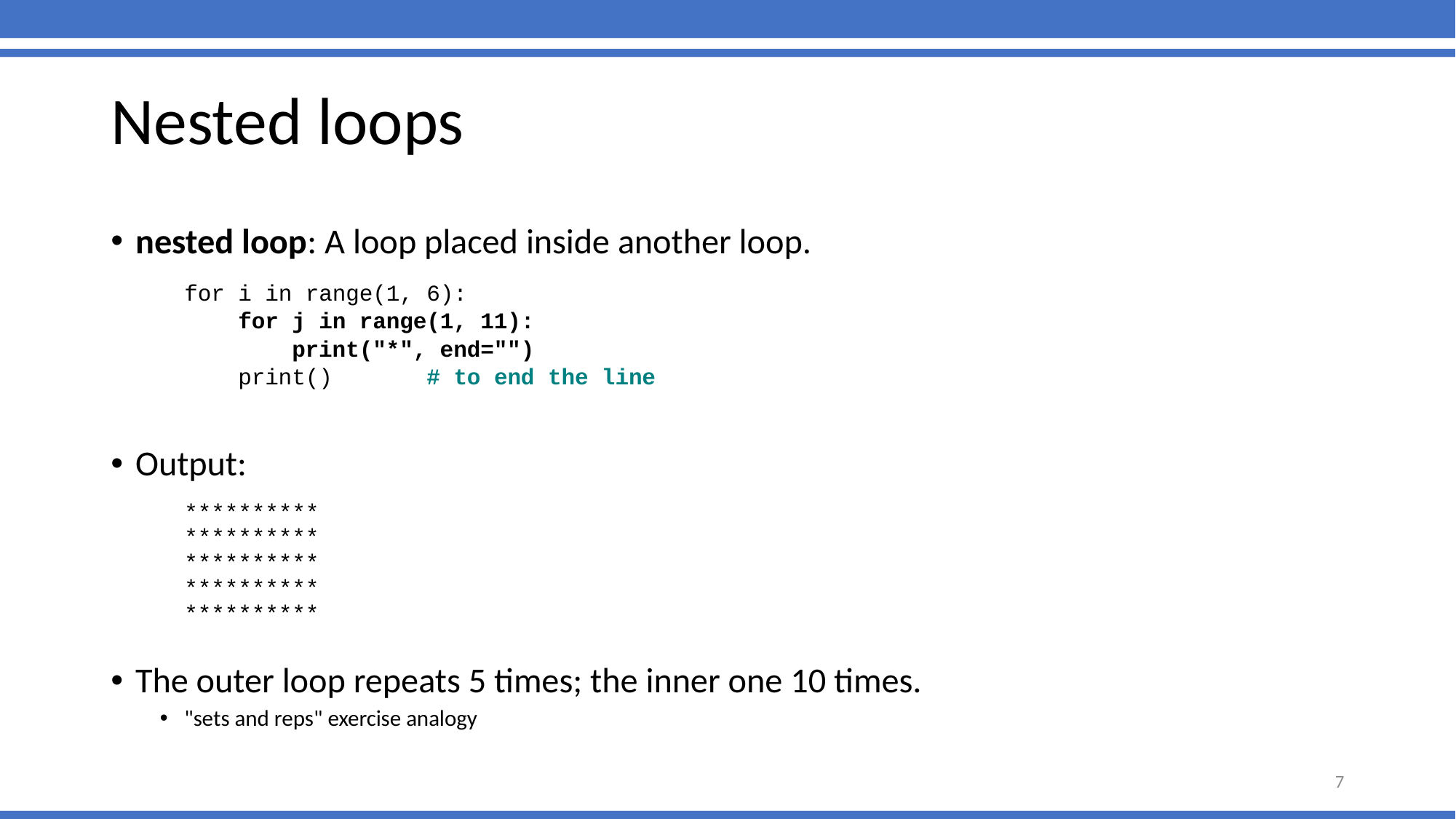

Nested loops
nested loop: A loop placed inside another loop.

	for i in range(1, 6):
	    for j in range(1, 11):
	        print("*", end="")
	    print()       # to end the line

Output:

	**********
	**********
	**********
	**********
	**********

The outer loop repeats 5 times; the inner one 10 times.
"sets and reps" exercise analogy
7